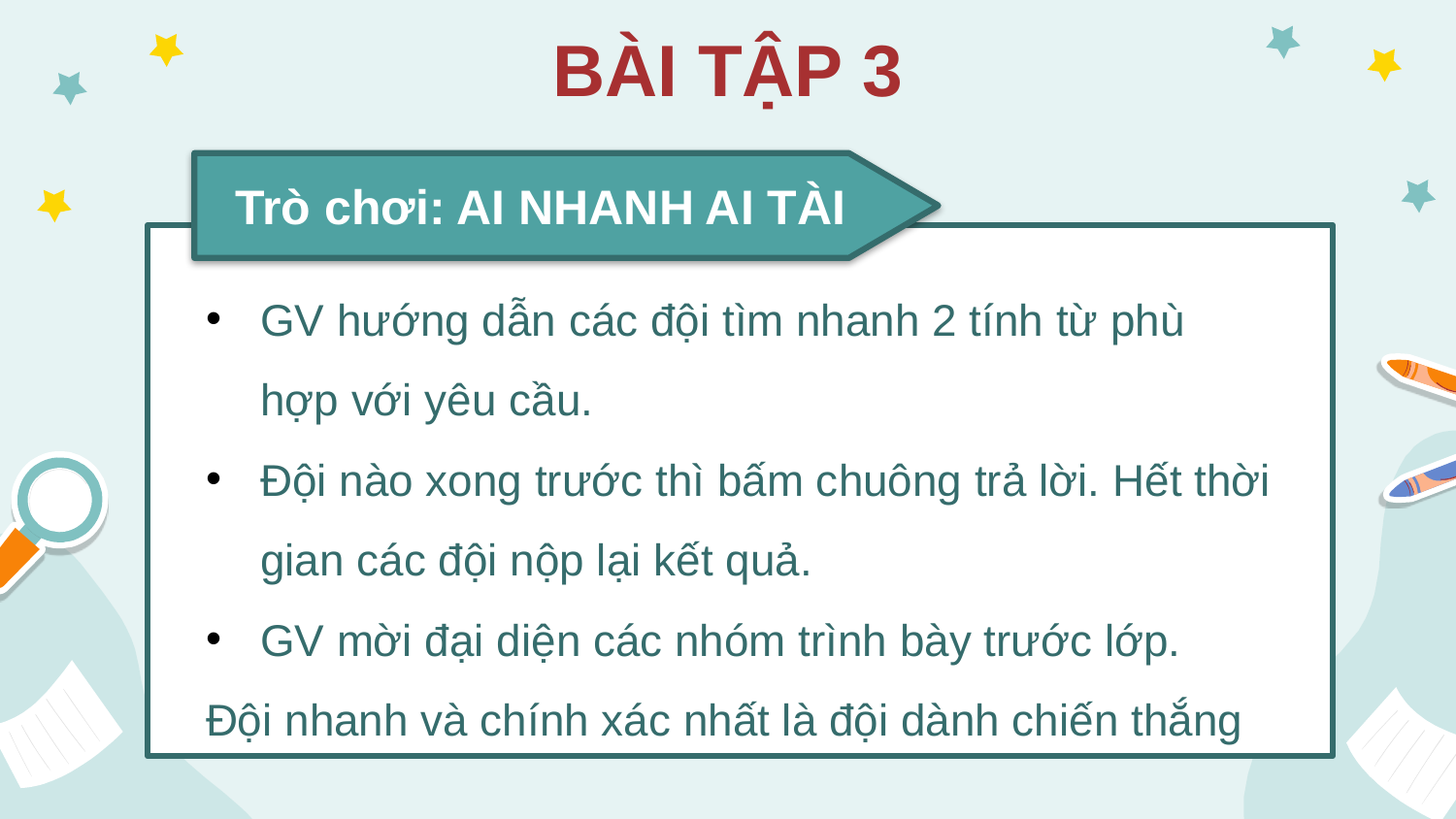

BÀI TẬP 3
  Trò chơi: AI NHANH AI TÀI
GV hướng dẫn các đội tìm nhanh 2 tính từ phù hợp với yêu cầu.
Đội nào xong trước thì bấm chuông trả lời. Hết thời gian các đội nộp lại kết quả.
GV mời đại diện các nhóm trình bày trước lớp.
Đội nhanh và chính xác nhất là đội dành chiến thắng